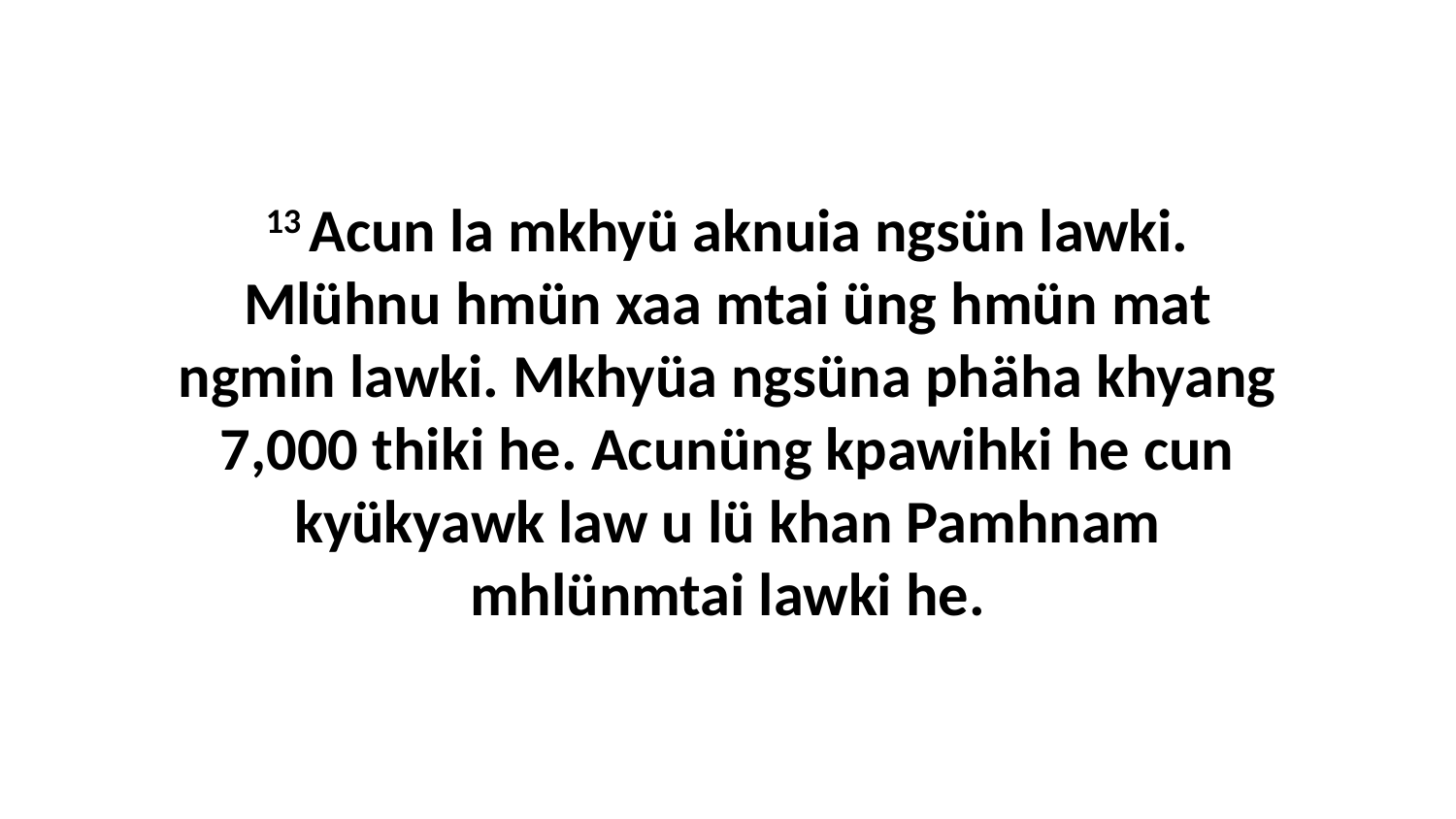

13 Acun la mkhyü aknuia ngsün lawki. Mlühnu hmün xaa mtai üng hmün mat ngmin lawki. Mkhyüa ngsüna phäha khyang 7,000 thiki he. Acunüng kpawihki he cun kyükyawk law u lü khan Pamhnam mhlünmtai lawki he.